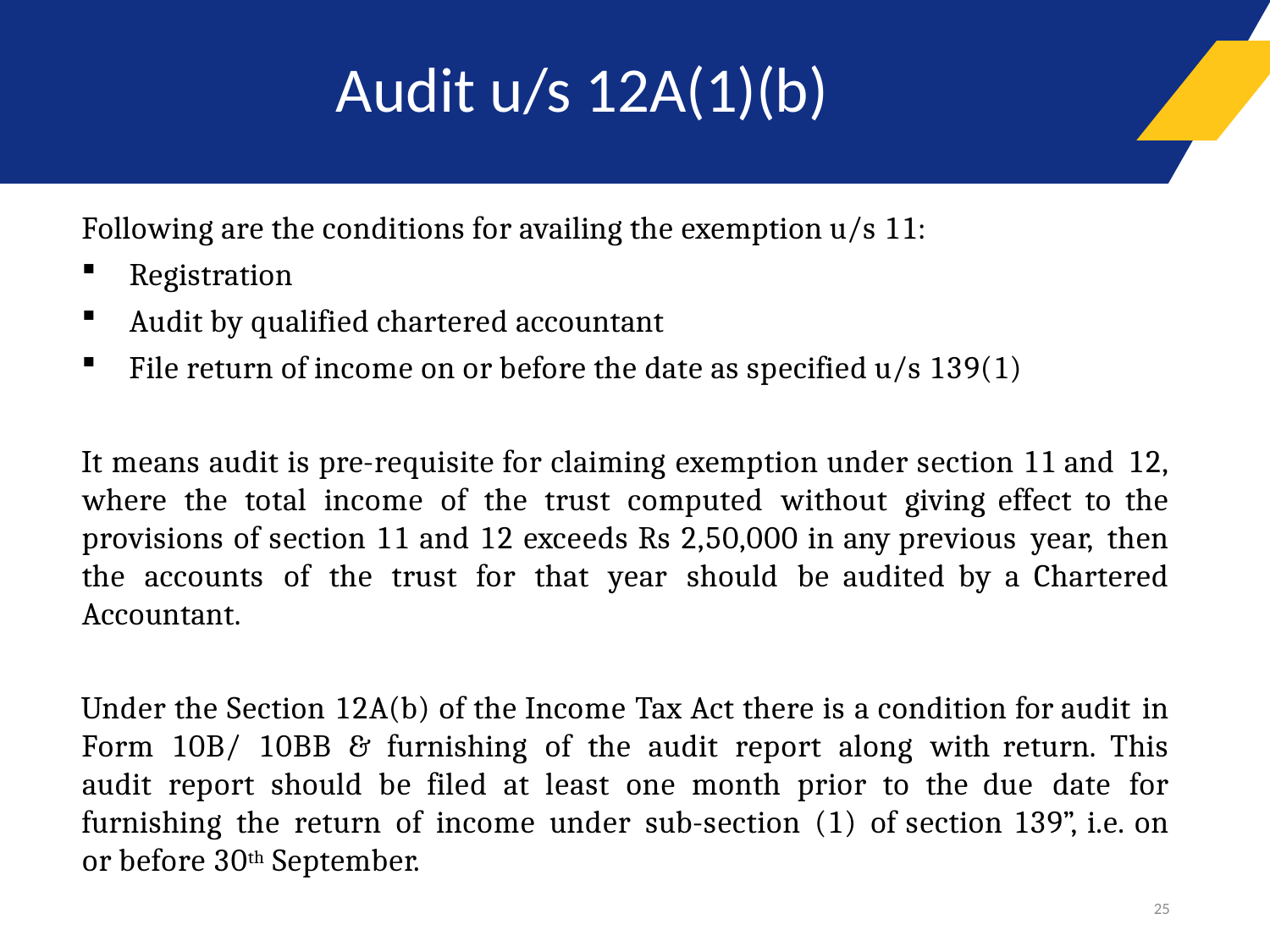

# Audit u/s 12A(1)(b)
Following are the conditions for availing the exemption u/s 11:
Registration
Audit by qualified chartered accountant
File return of income on or before the date as specified u/s 139(1)

It means audit is pre-requisite for claiming exemption under section 11 and 12, where the total income of the trust computed without giving effect to the provisions of section 11 and 12 exceeds Rs 2,50,000 in any previous year, then the accounts of the trust for that year should be audited by a Chartered Accountant.

Under the Section 12A(b) of the Income Tax Act there is a condition for audit in Form 10B/ 10BB & furnishing of the audit report along with return. This audit report should be filed at least one month prior to the due date for furnishing the return of income under sub-section (1) of section 139”, i.e. on or before 30th September.
25